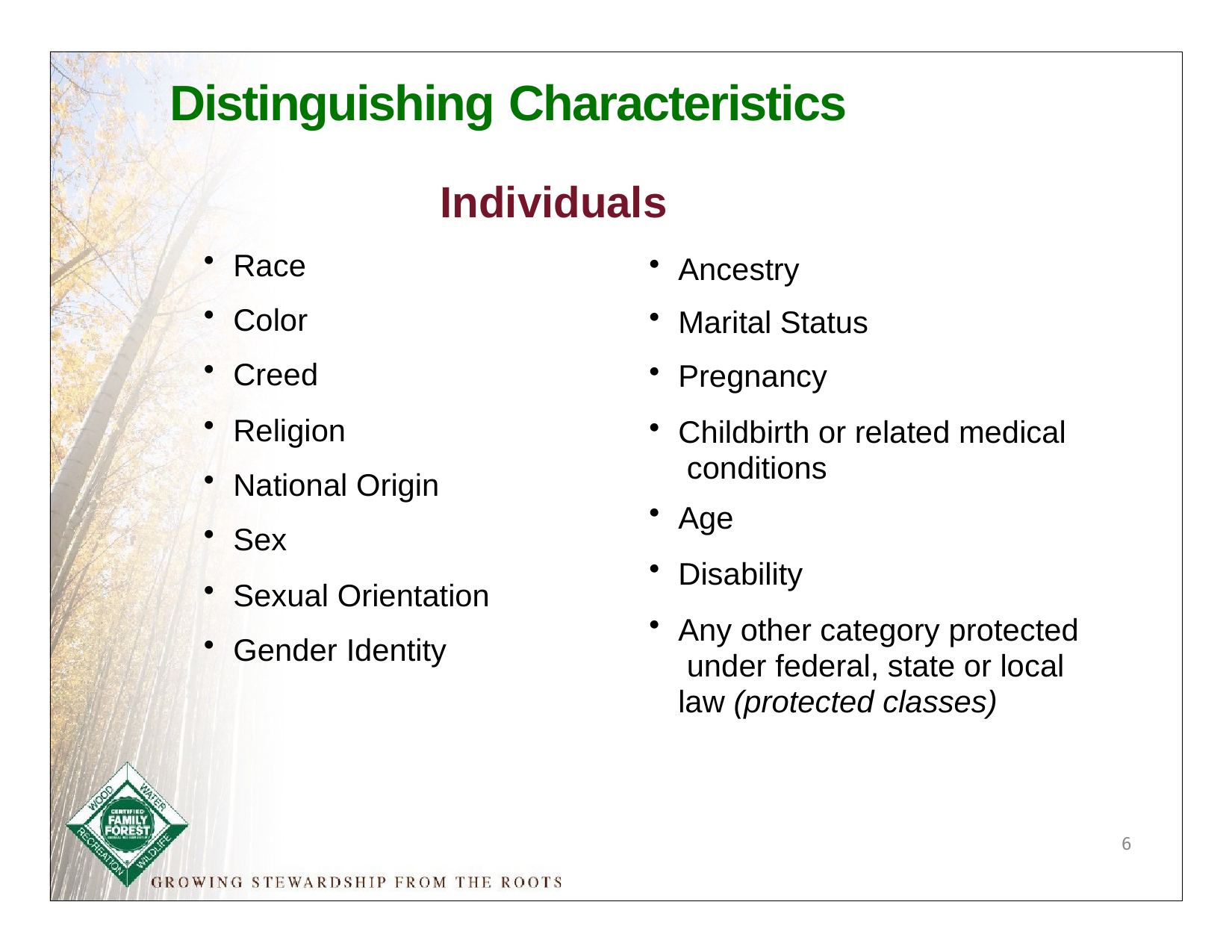

# Distinguishing Characteristics
Individuals
Race
Color
Creed
Religion
National Origin
Sex
Sexual Orientation
Gender Identity
Ancestry
Marital Status
Pregnancy
Childbirth or related medical  conditions
Age
Disability
Any other category protected  under federal, state or local  law (protected classes)
6